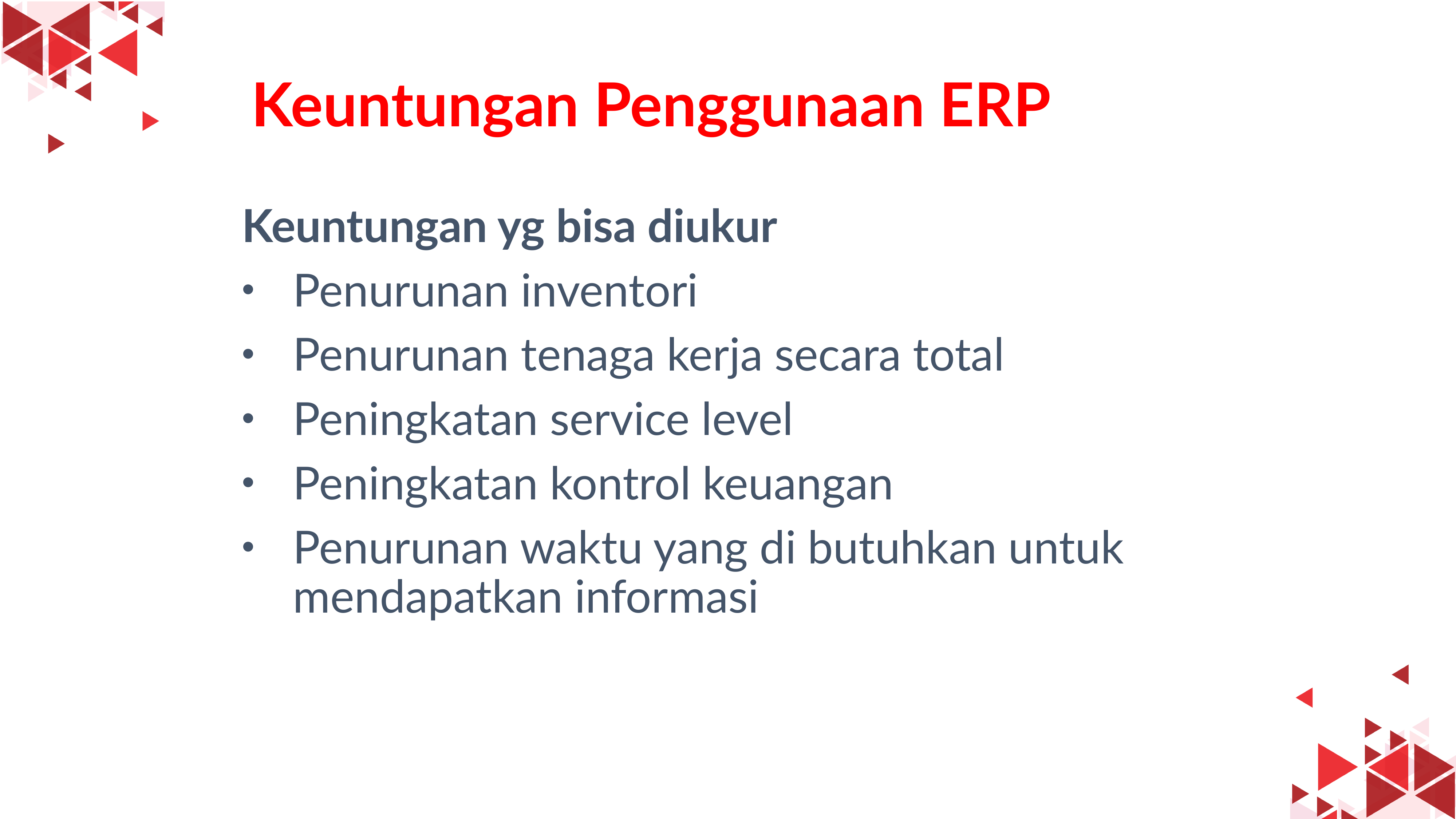

#
Keuntungan Penggunaan ERP
Keuntungan yg bisa diukur
Penurunan inventori
Penurunan tenaga kerja secara total
Peningkatan service level
Peningkatan kontrol keuangan
Penurunan waktu yang di butuhkan untuk mendapatkan informasi